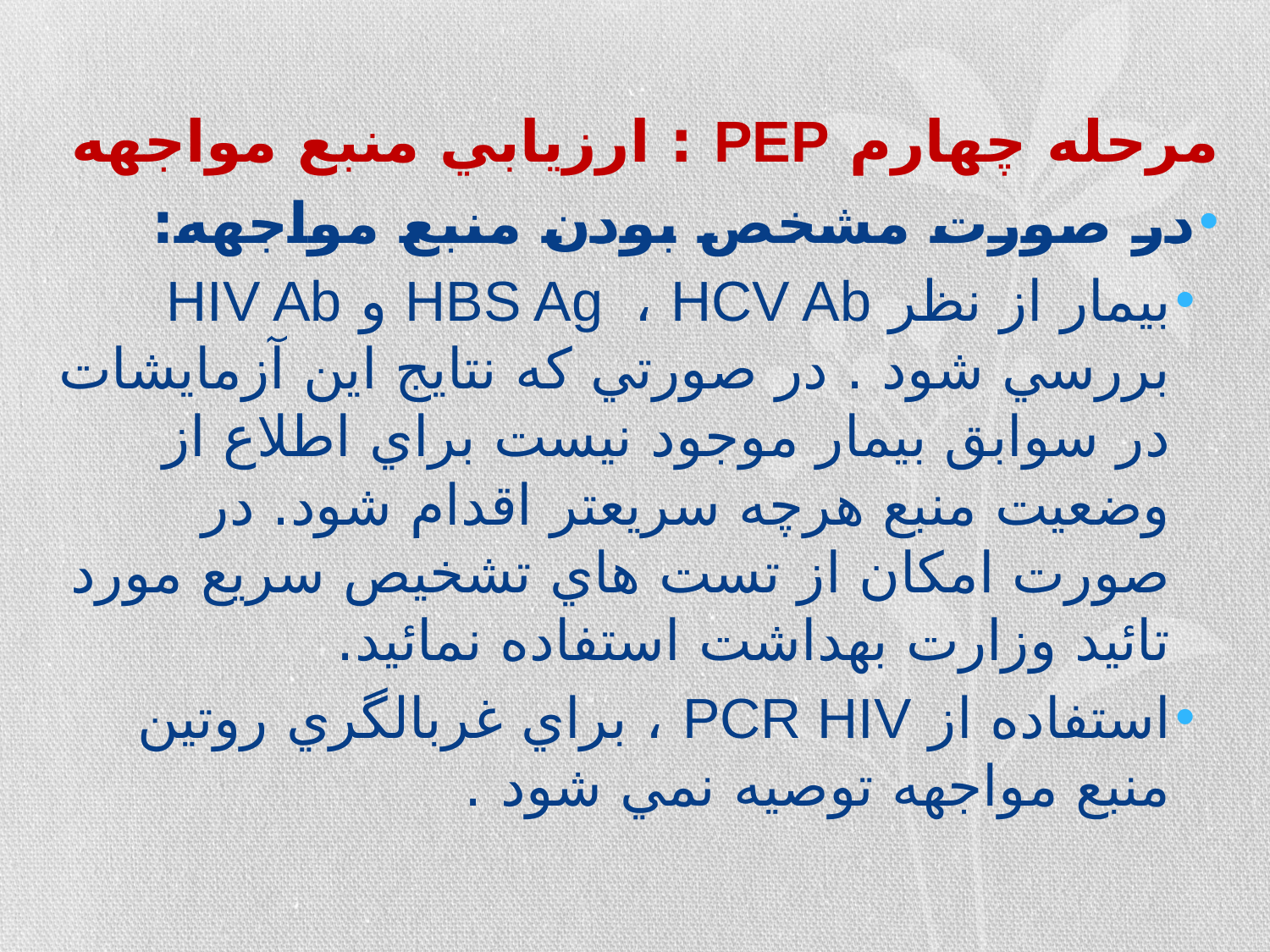

# مرحله چهارم PEP : ارزيابي منبع مواجهه
در صورت مشخص بودن منبع مواجهه:
بيمار از نظر HBS Ag  ، HCV Ab و HIV Ab بررسي شود . در صورتي که نتايج اين آزمايشات در سوابق بيمار موجود نيست براي اطلاع از وضعيت منبع هرچه سريعتر اقدام شود. در صورت امکان از تست هاي تشخيص سريع مورد تائيد وزارت بهداشت استفاده نمائيد.
استفاده از PCR HIV ، براي غربالگري روتين منبع مواجهه توصيه نمي شود .